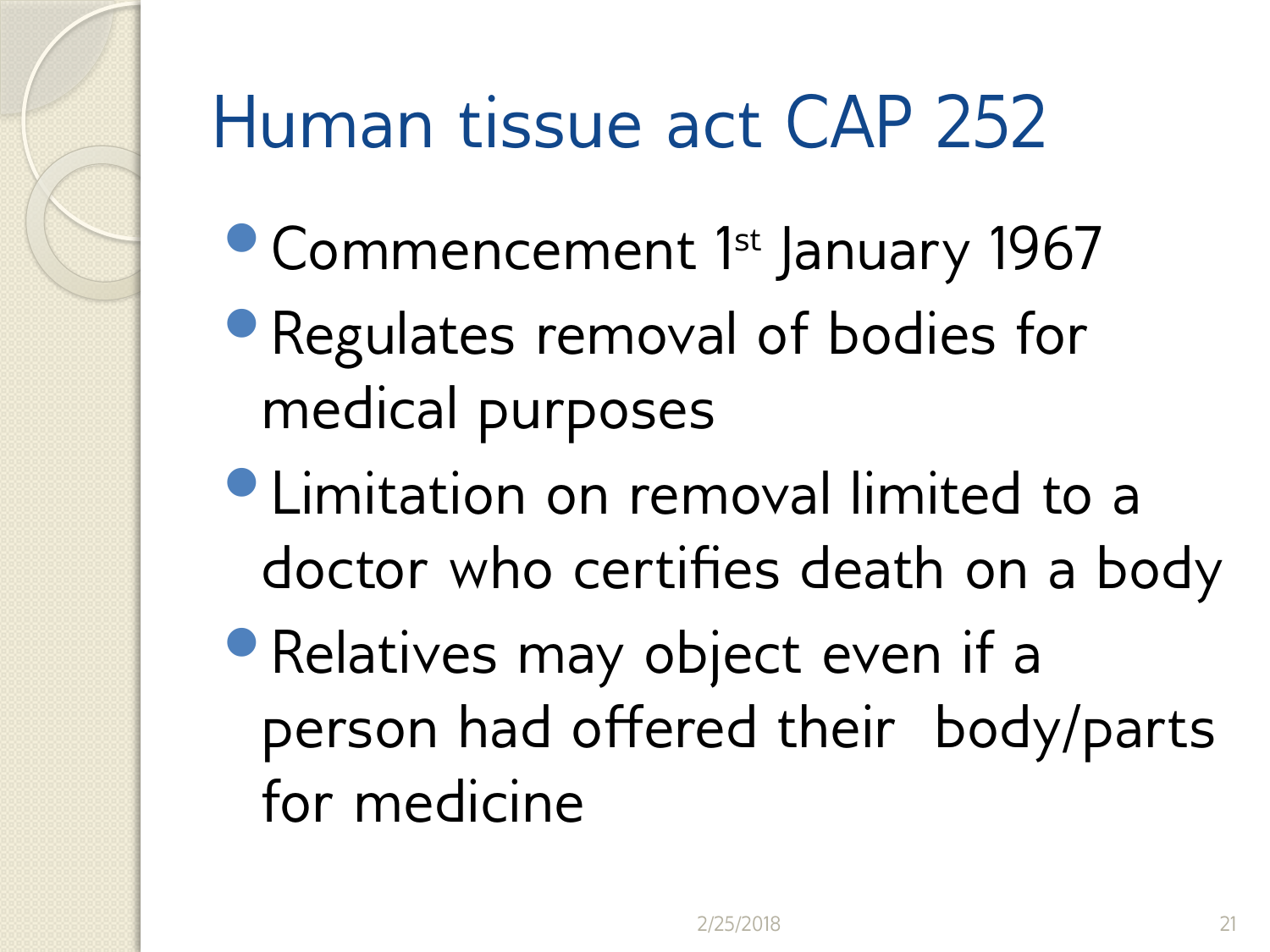

# Human tissue act CAP 252
Commencement 1st January 1967
Regulates removal of bodies for medical purposes
Limitation on removal limited to a doctor who certifies death on a body
Relatives may object even if a person had offered their  body/parts for medicine

2/25/2018

21